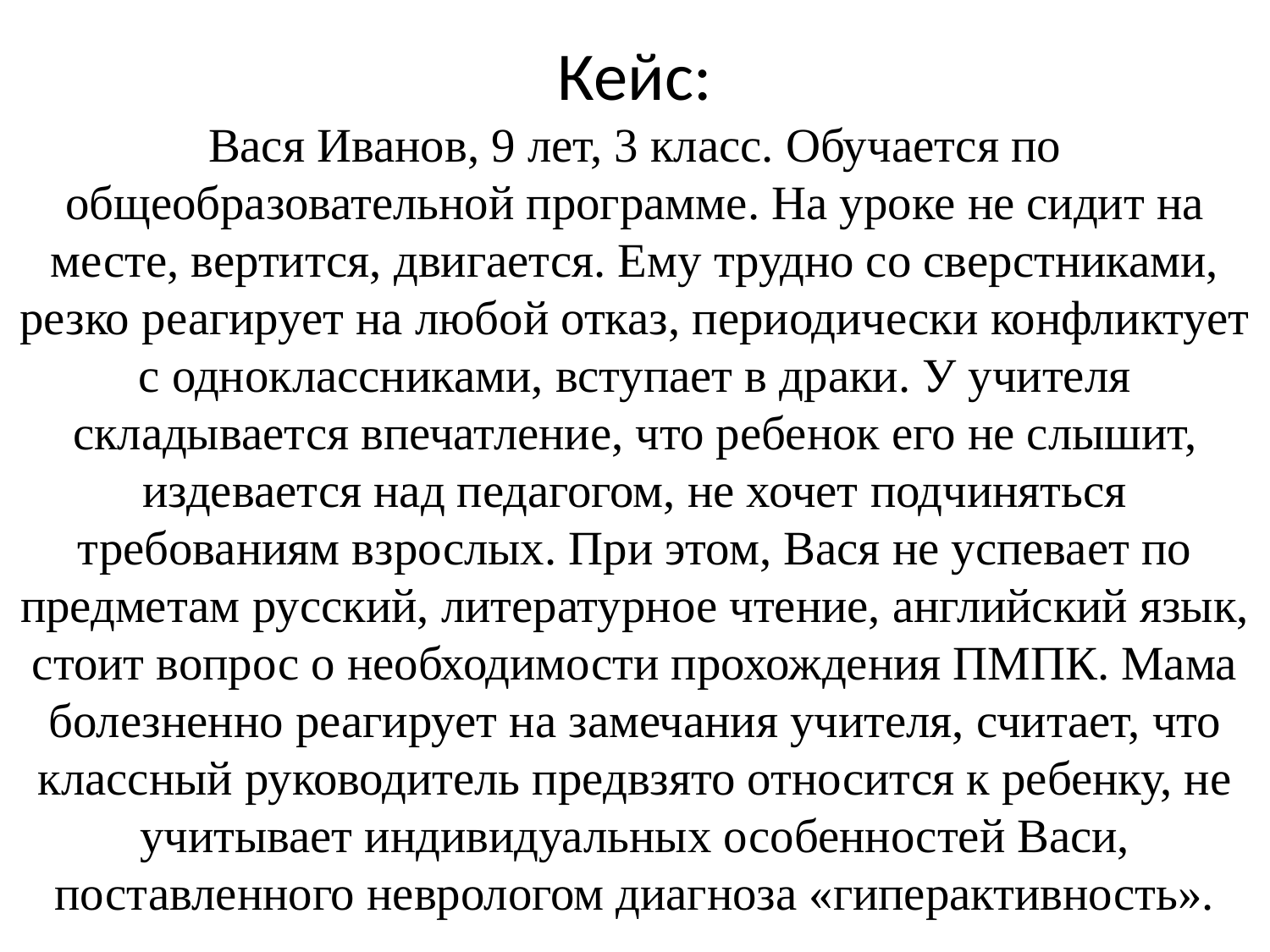

# Кейс: Вася Иванов, 9 лет, 3 класс. Обучается по общеобразовательной программе. На уроке не сидит на месте, вертится, двигается. Ему трудно со сверстниками, резко реагирует на любой отказ, периодически конфликтует с одноклассниками, вступает в драки. У учителя складывается впечатление, что ребенок его не слышит, издевается над педагогом, не хочет подчиняться требованиям взрослых. При этом, Вася не успевает по предметам русский, литературное чтение, английский язык, стоит вопрос о необходимости прохождения ПМПК. Мама болезненно реагирует на замечания учителя, считает, что классный руководитель предвзято относится к ребенку, не учитывает индивидуальных особенностей Васи, поставленного неврологом диагноза «гиперактивность».